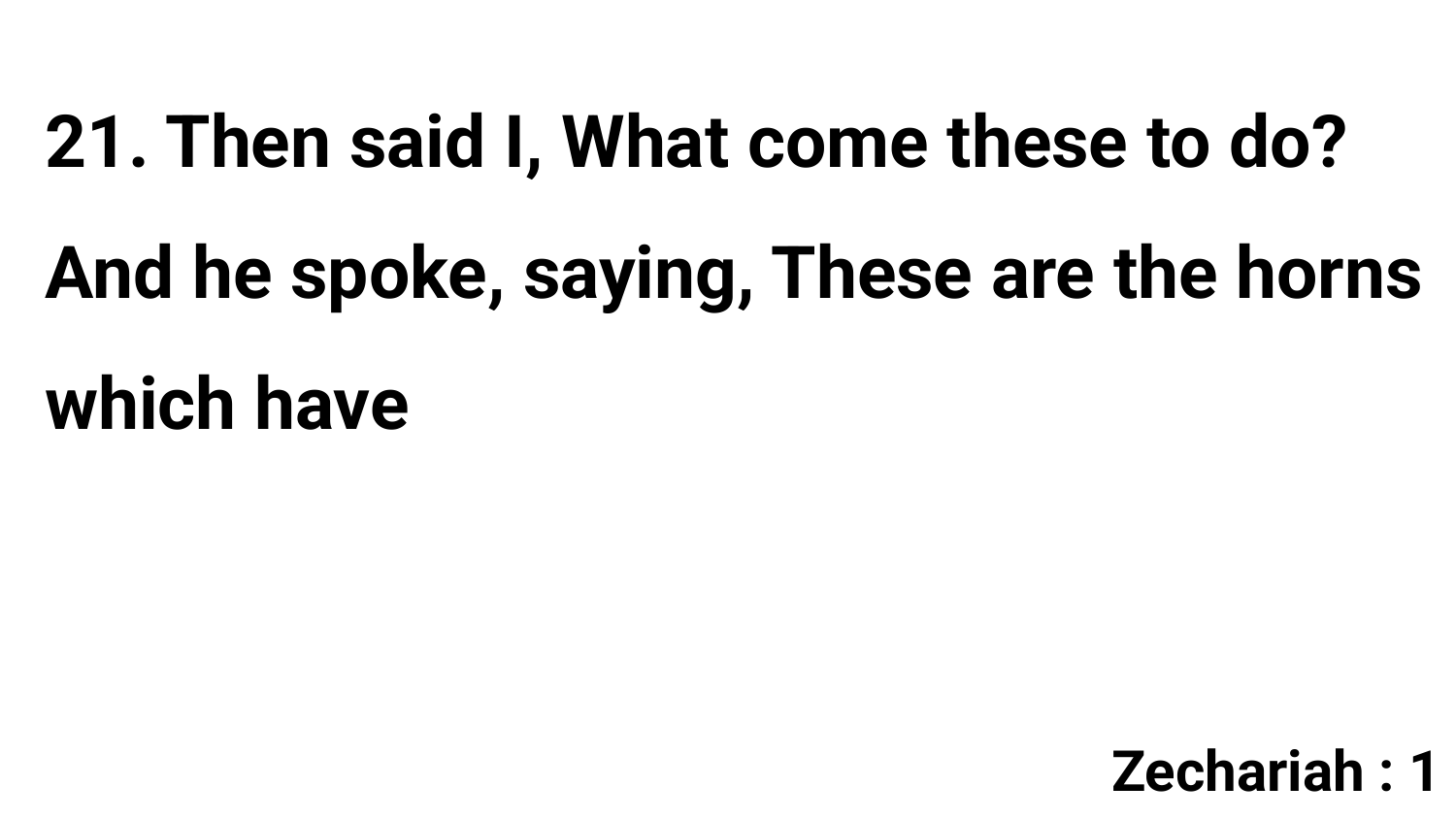

21. Then said I, What come these to do? And he spoke, saying, These are the horns which have
Zechariah : 1